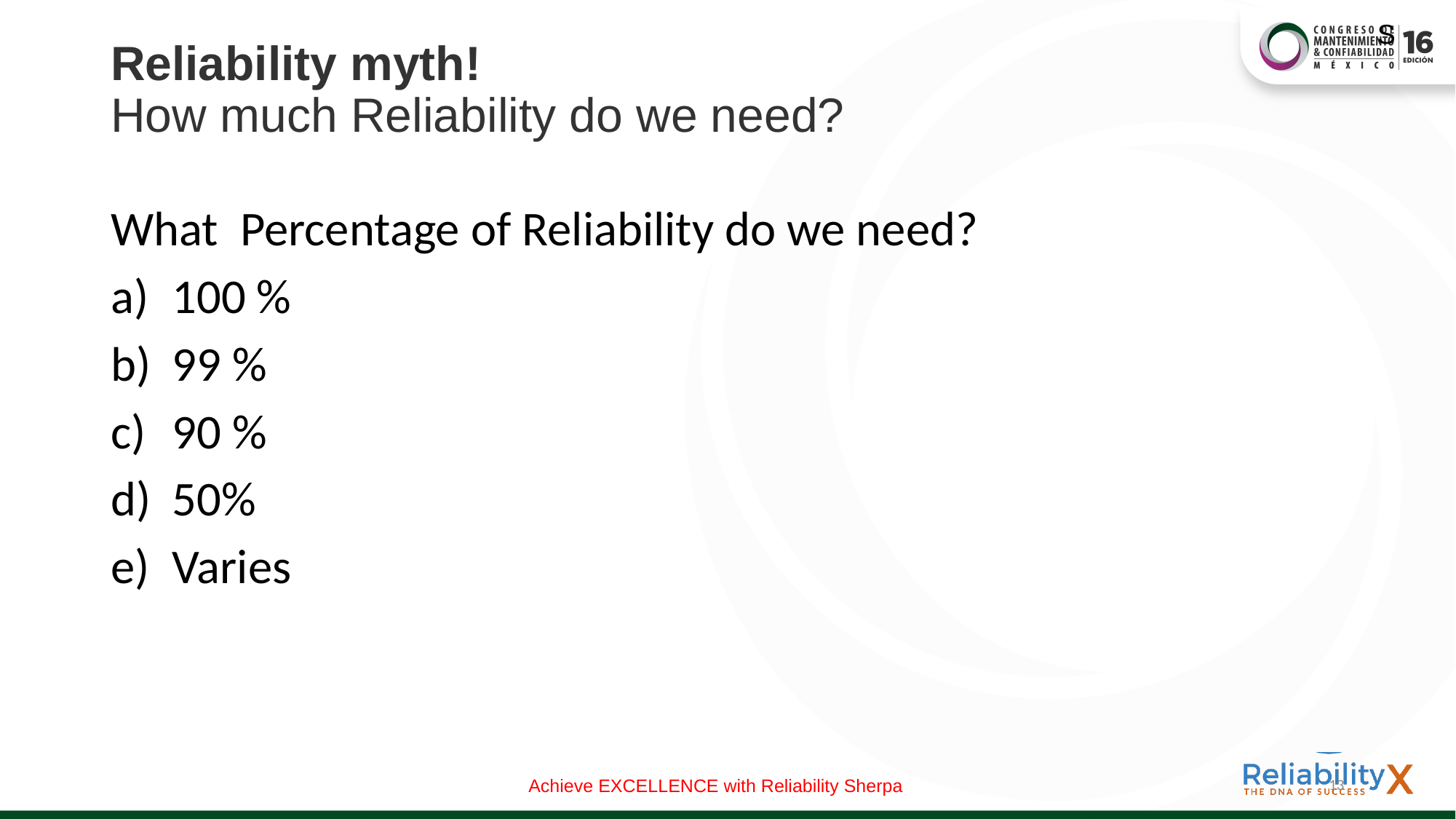

S
# Reliability myth! How much Reliability do we need?
What  Percentage of Reliability do we need?
100 %
99 %
90 %
50%
Varies

13